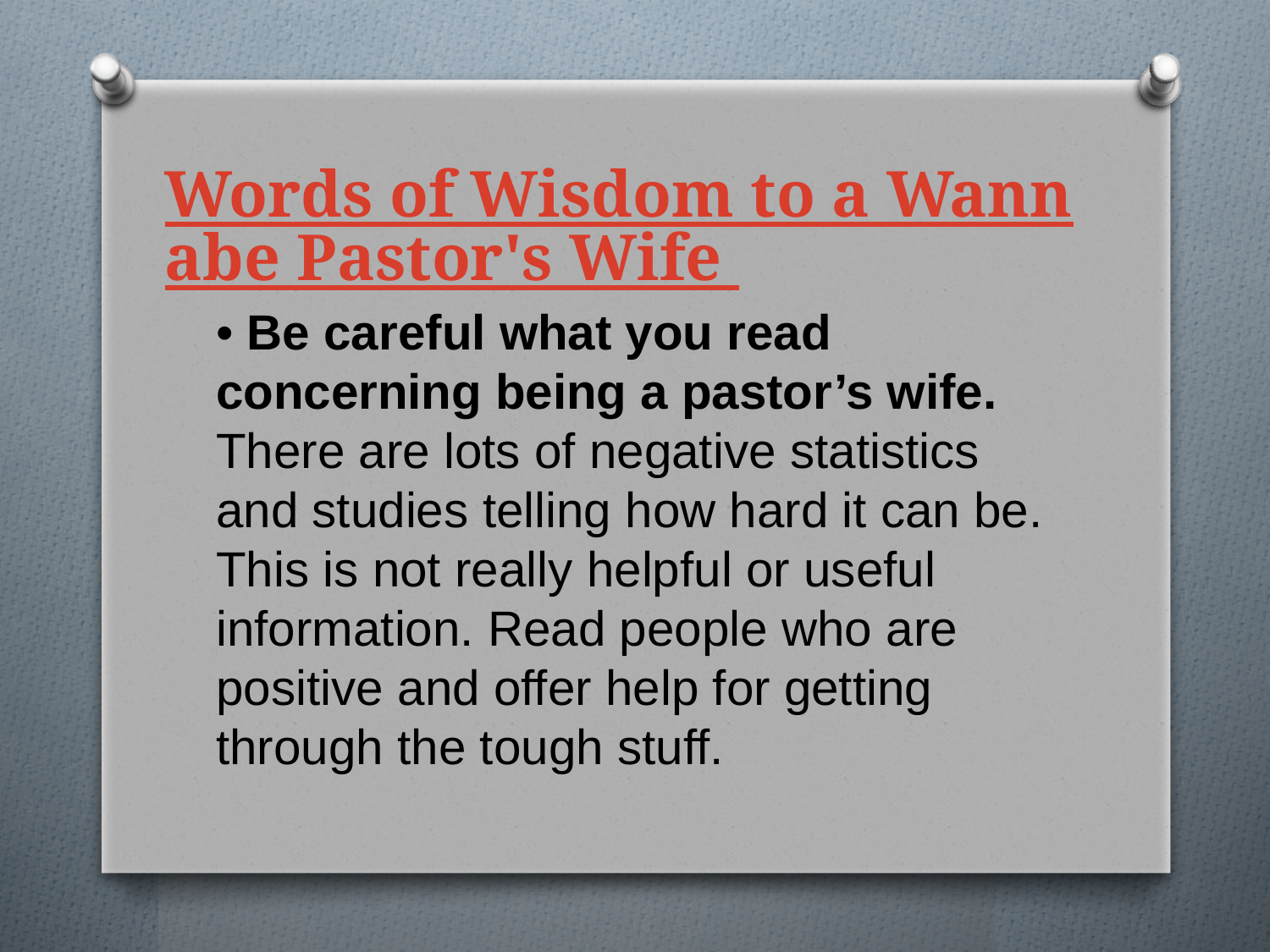

# Words of Wisdom to a Wannabe Pastor's Wife
• Be careful what you read concerning being a pastor’s wife. There are lots of negative statistics and studies telling how hard it can be. This is not really helpful or useful information. Read people who are positive and offer help for getting through the tough stuff.